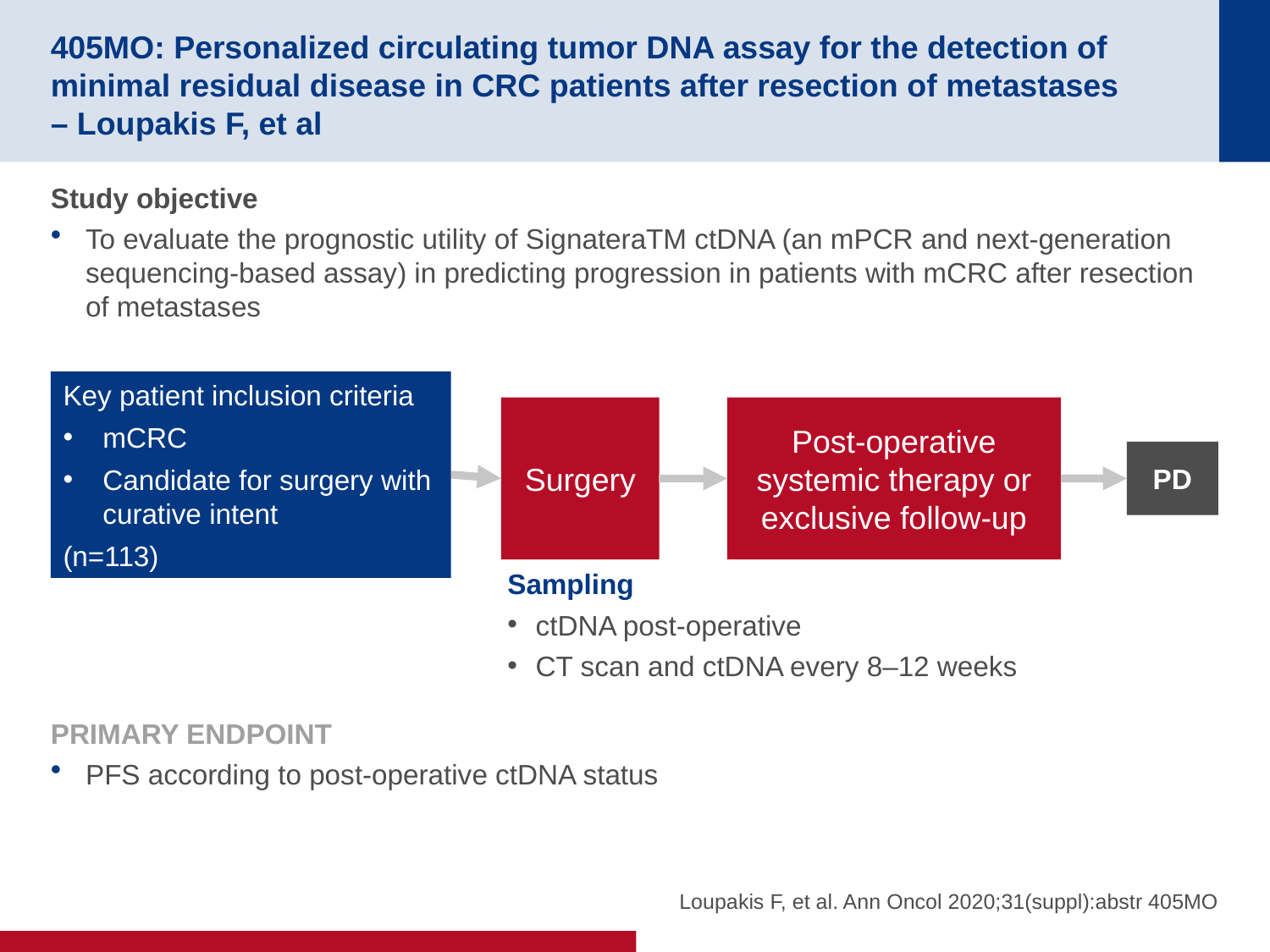

# 405MO: Personalized circulating tumor DNA assay for the detection of minimal residual disease in CRC patients after resection of metastases – Loupakis F, et al
Study objective
To evaluate the prognostic utility of SignateraTM ctDNA (an mPCR and next-generation sequencing-based assay) in predicting progression in patients with mCRC after resection of metastases
Key patient inclusion criteria
mCRC
Candidate for surgery with curative intent
(n=113)
Surgery
Post-operative systemic therapy or exclusive follow-up
PD
Sampling
ctDNA post-operative
CT scan and ctDNA every 8–12 weeks
PRIMARY ENDPOINT
PFS according to post-operative ctDNA status
Loupakis F, et al. Ann Oncol 2020;31(suppl):abstr 405MO